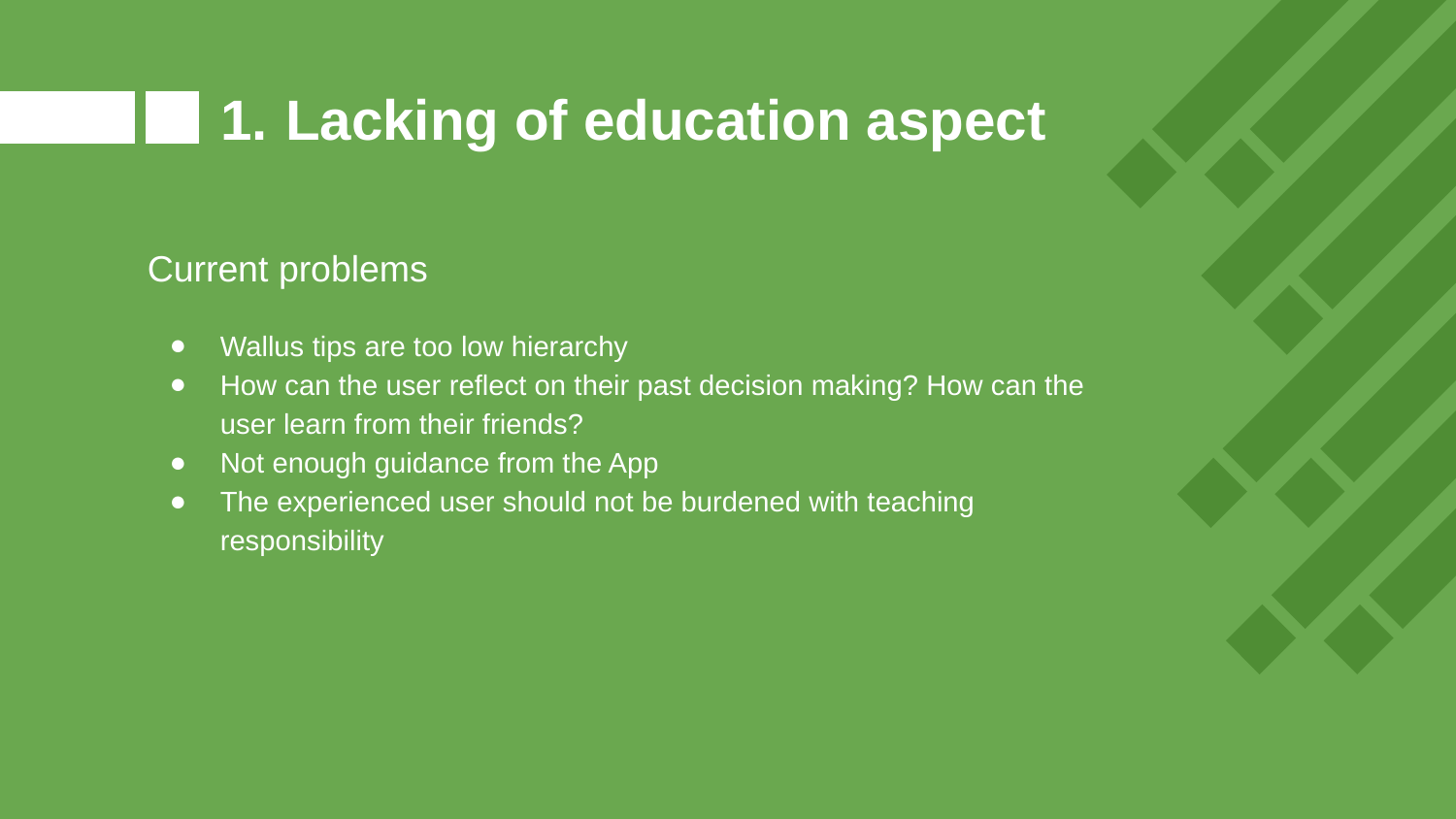

# Lacking of education aspect
Current problems
Wallus tips are too low hierarchy
How can the user reflect on their past decision making? How can the user learn from their friends?
Not enough guidance from the App
The experienced user should not be burdened with teaching responsibility